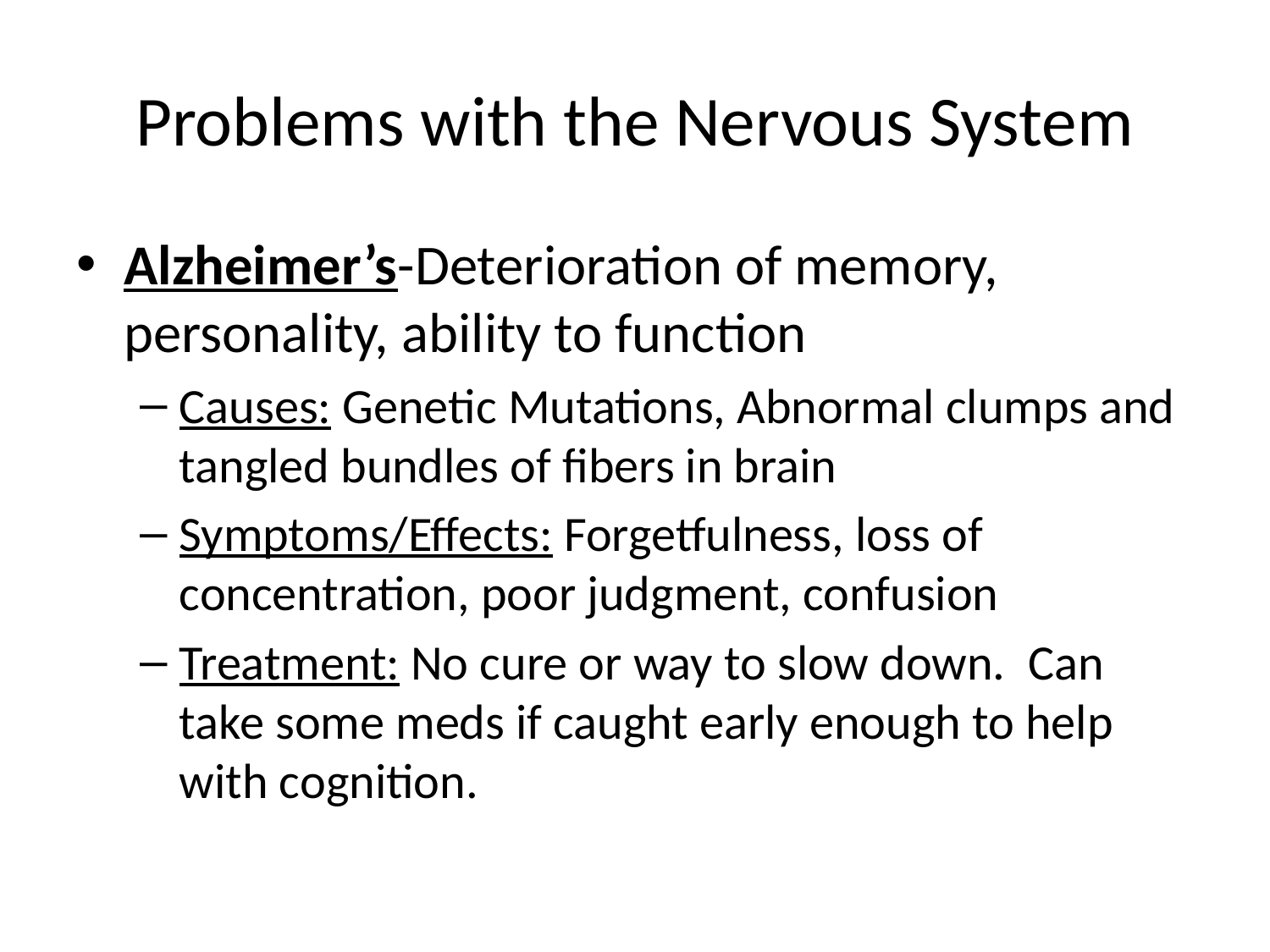

# Problems with the Nervous System
Alzheimer’s-Deterioration of memory, personality, ability to function
Causes: Genetic Mutations, Abnormal clumps and tangled bundles of fibers in brain
Symptoms/Effects: Forgetfulness, loss of concentration, poor judgment, confusion
Treatment: No cure or way to slow down.  Can take some meds if caught early enough to help with cognition.